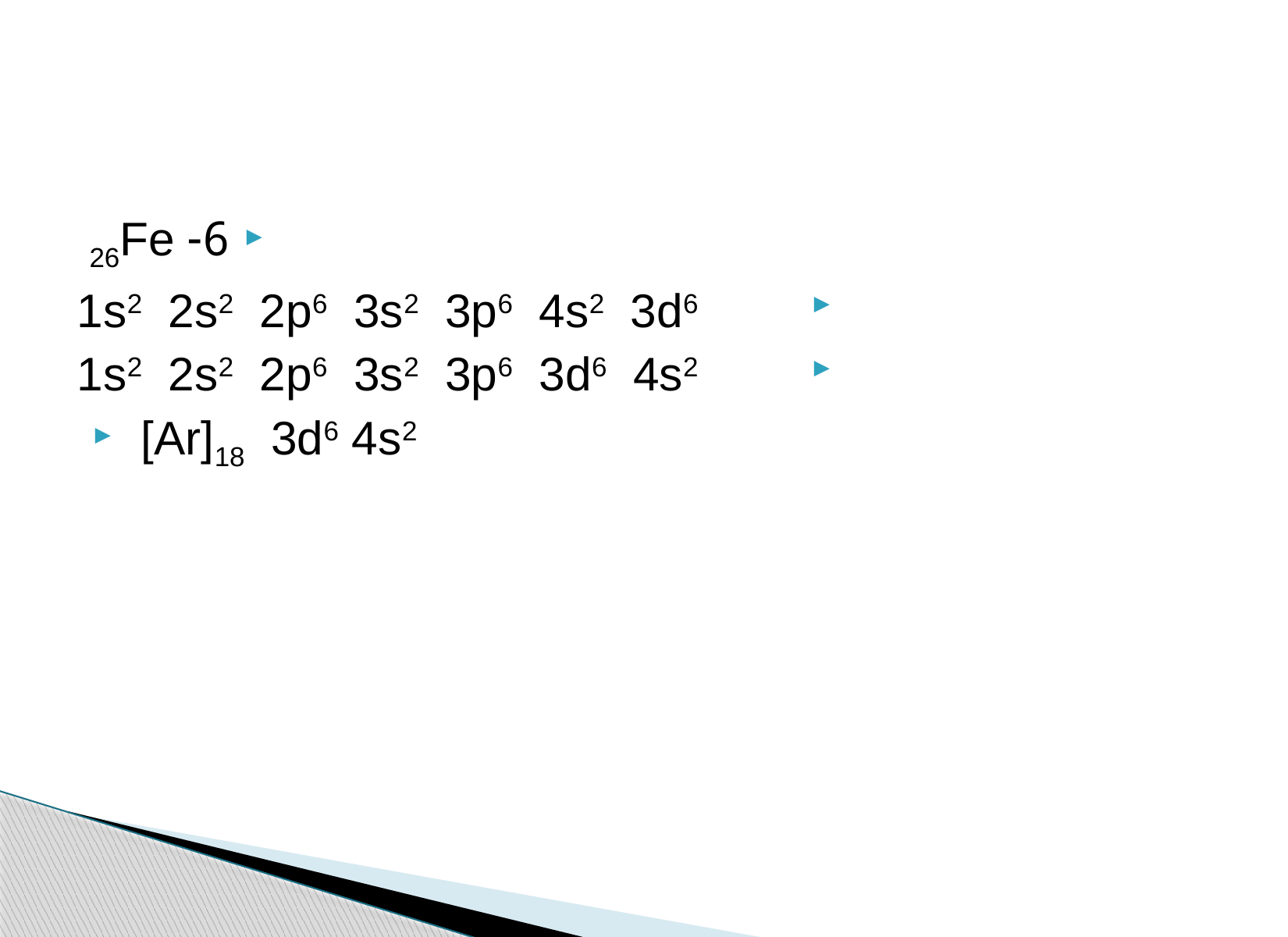

6- 26Fe
        1s2  2s2  2p6  3s2  3p6  4s2  3d6
        1s2  2s2  2p6  3s2  3p6  3d6  4s2
 [Ar]18  3d6 4s2